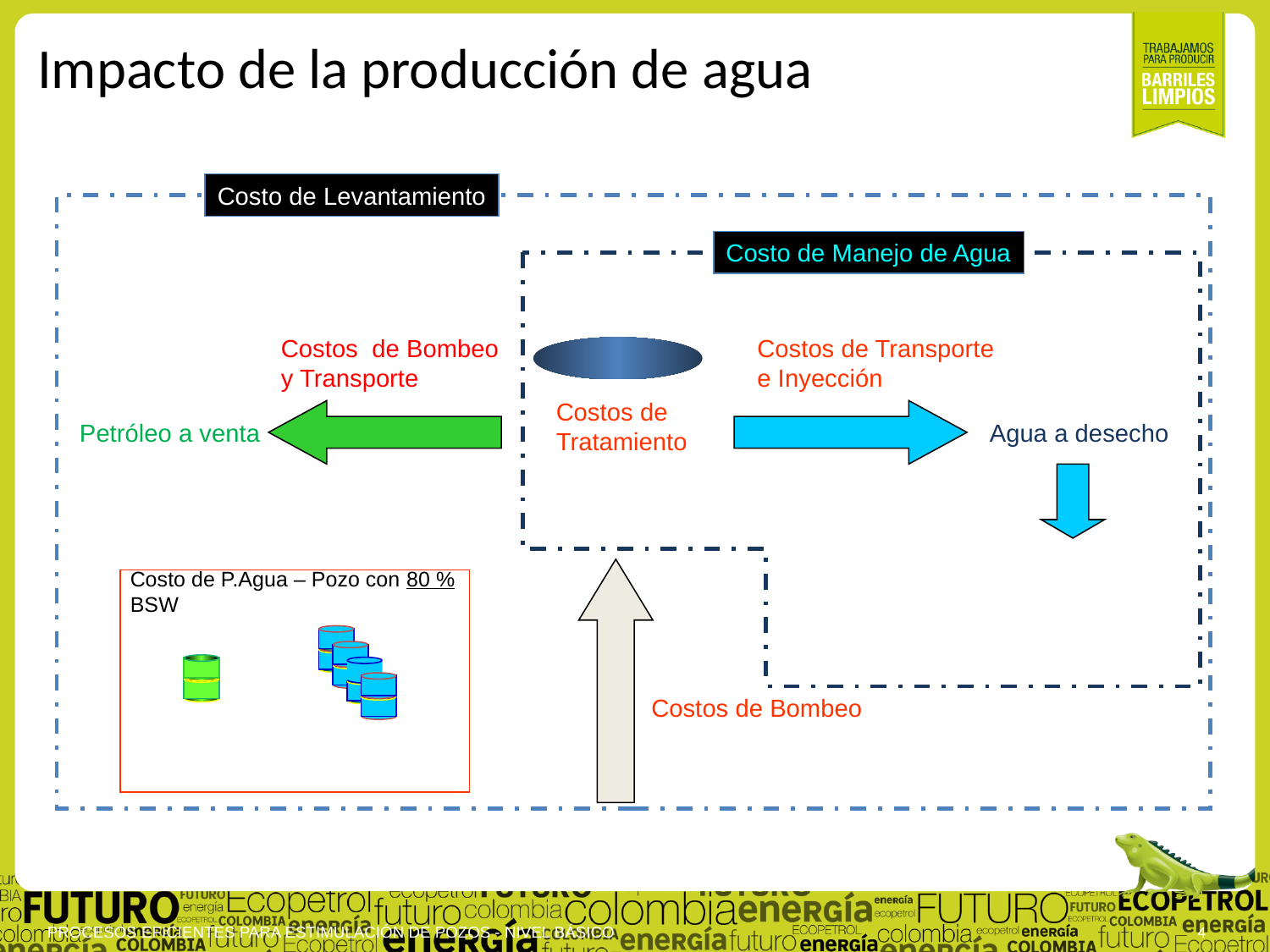

Impacto de la producción de agua
Costo de Levantamiento

Costo de Manejo de Agua

Costos  de Bombeo y Transporte
Costos de Transporte e Inyección
Costos de Bombeo
Costos de Tratamiento

Petróleo a venta

Agua a desecho

Petróleo + Agua

Costo de P.Agua – Pozo con 80 % BSW

4*1 = $ 4
Caso para una producción de 93 % BSW
Costo de Manejo de Agua = 0.28 US$/bbl agua
88% del Costo de Levantamiento (US$/bbl de crudo)
PROCESOS EFICIENTES PARA ESTIMULACIÓN DE POZOS - NIVEL BÁSICO
4